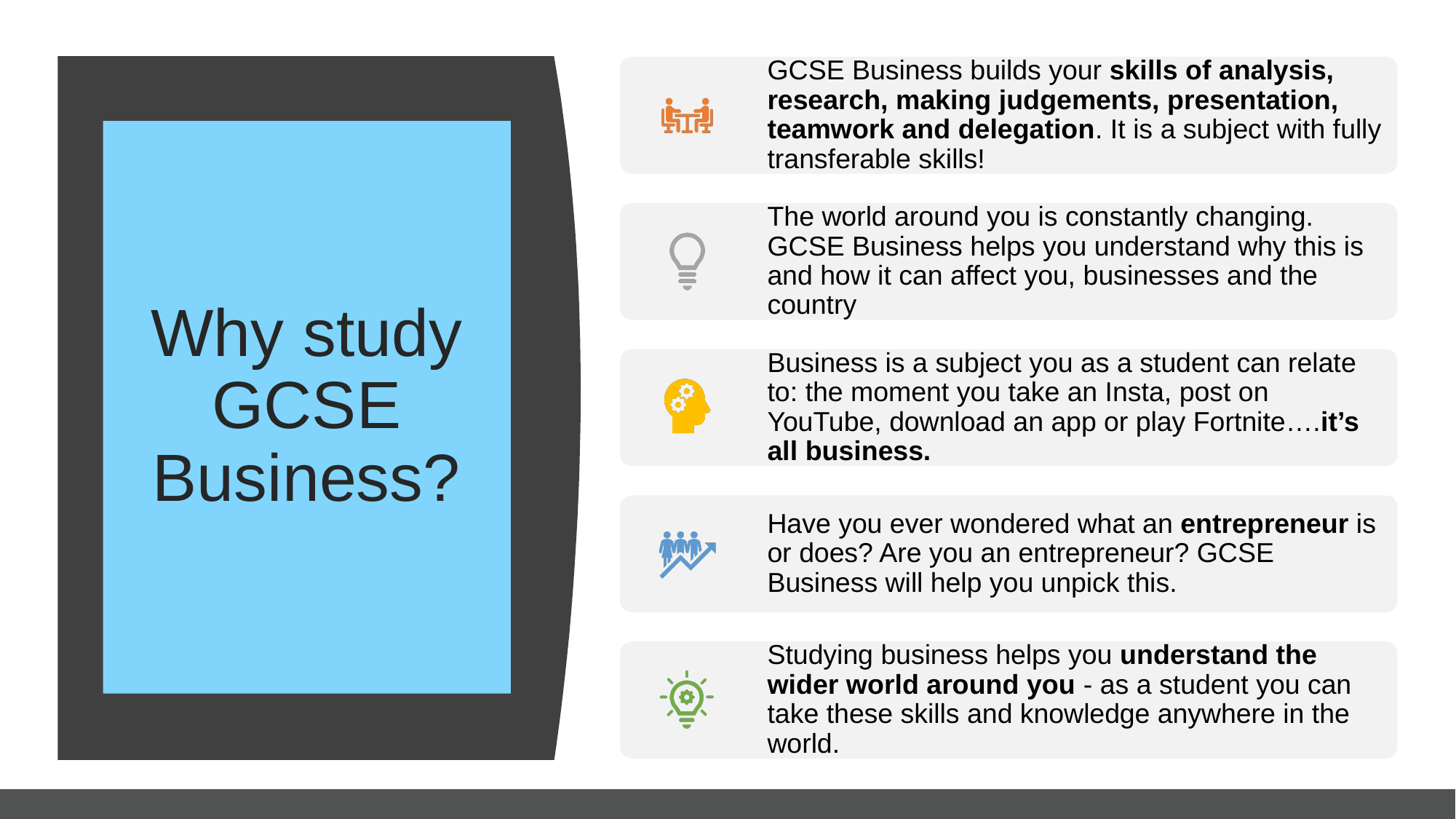

GCSE Business builds your skills of analysis, research, making judgements, presentation, teamwork and delegation. It is a subject with fully transferable skills!
The world around you is constantly changing. GCSE Business helps you understand why this is and how it can affect you, businesses and the country
Business is a subject you as a student can relate to: the moment you take an Insta, post on YouTube, download an app or play Fortnite….it’s all business.
Have you ever wondered what an entrepreneur is or does? Are you an entrepreneur? GCSE Business will help you unpick this.
Studying business helps you understand the wider world around you - as a student you can take these skills and knowledge anywhere in the world.

# Why study GCSE Business?